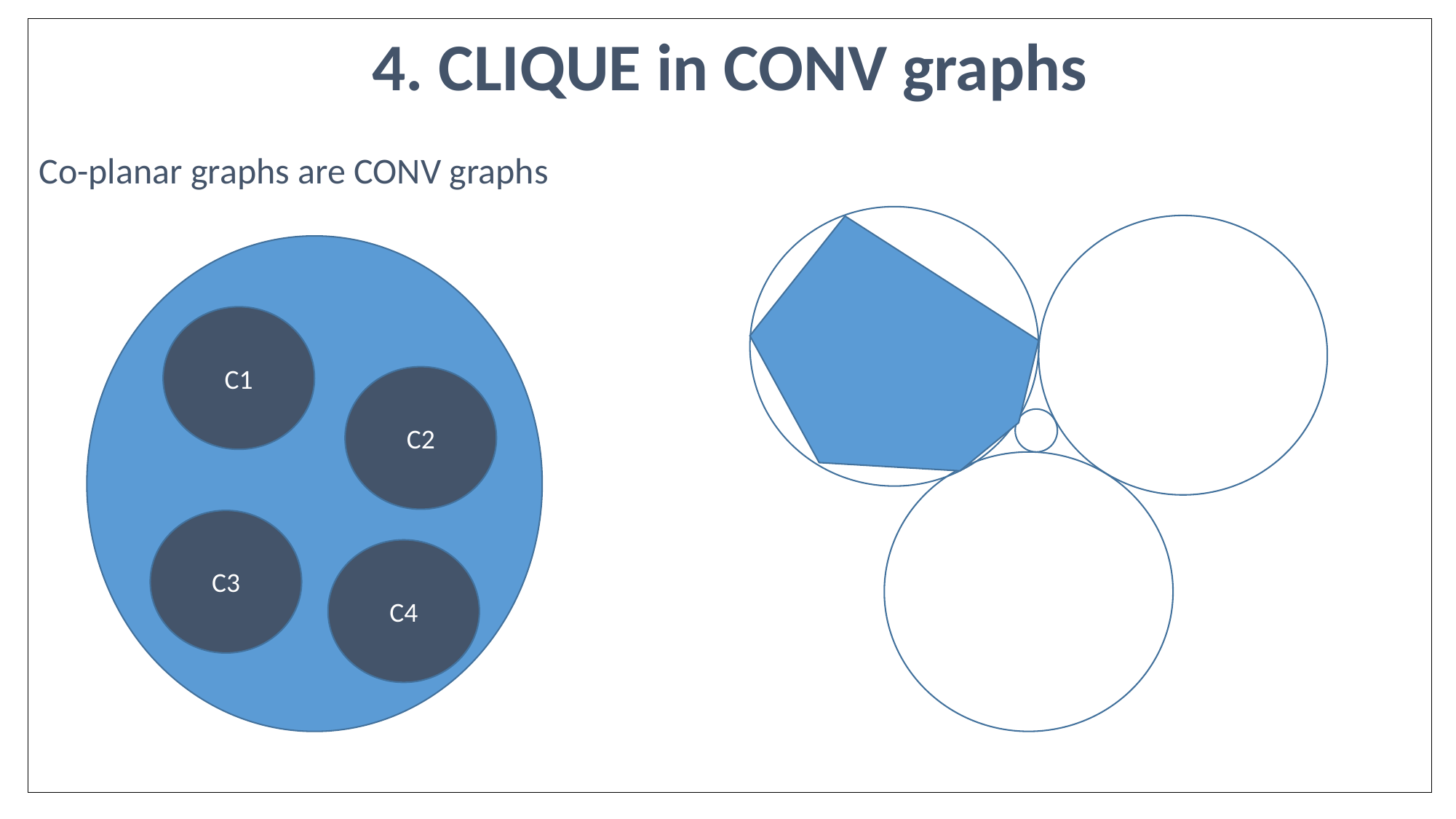

4. CLIQUE in CONV graphs

Co-planar graphs are CONV graphs
#

C1
C2

C3
C4